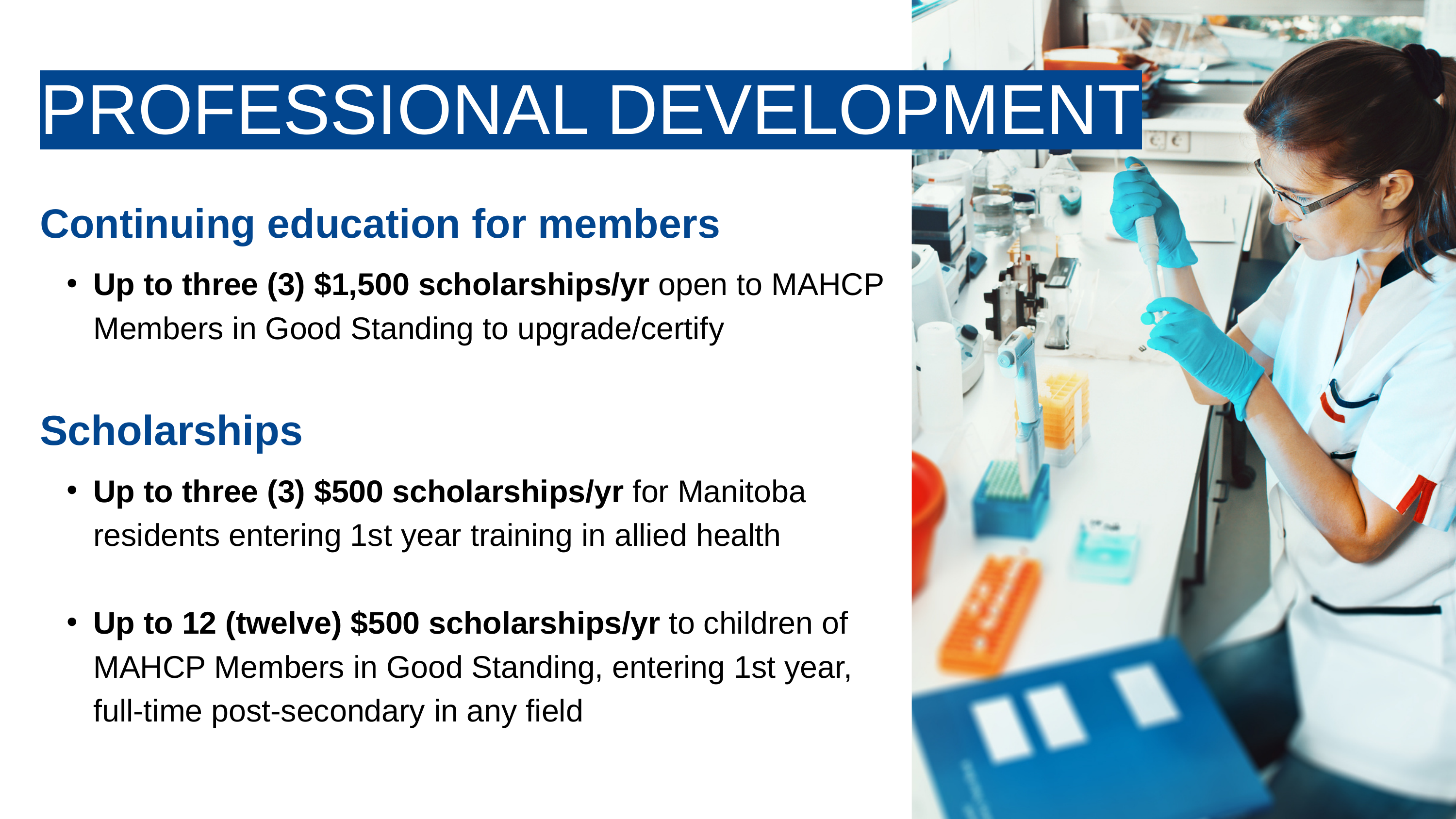

PROFESSIONAL DEVELOPMENT
Continuing education for members
Up to three (3) $1,500 scholarships/yr open to MAHCP Members in Good Standing to upgrade/certify

Scholarships
Up to three (3) $500 scholarships/yr for Manitoba residents entering 1st year training in allied health

Up to 12 (twelve) $500 scholarships/yr to children of MAHCP Members in Good Standing, entering 1st year, full-time post-secondary in any field